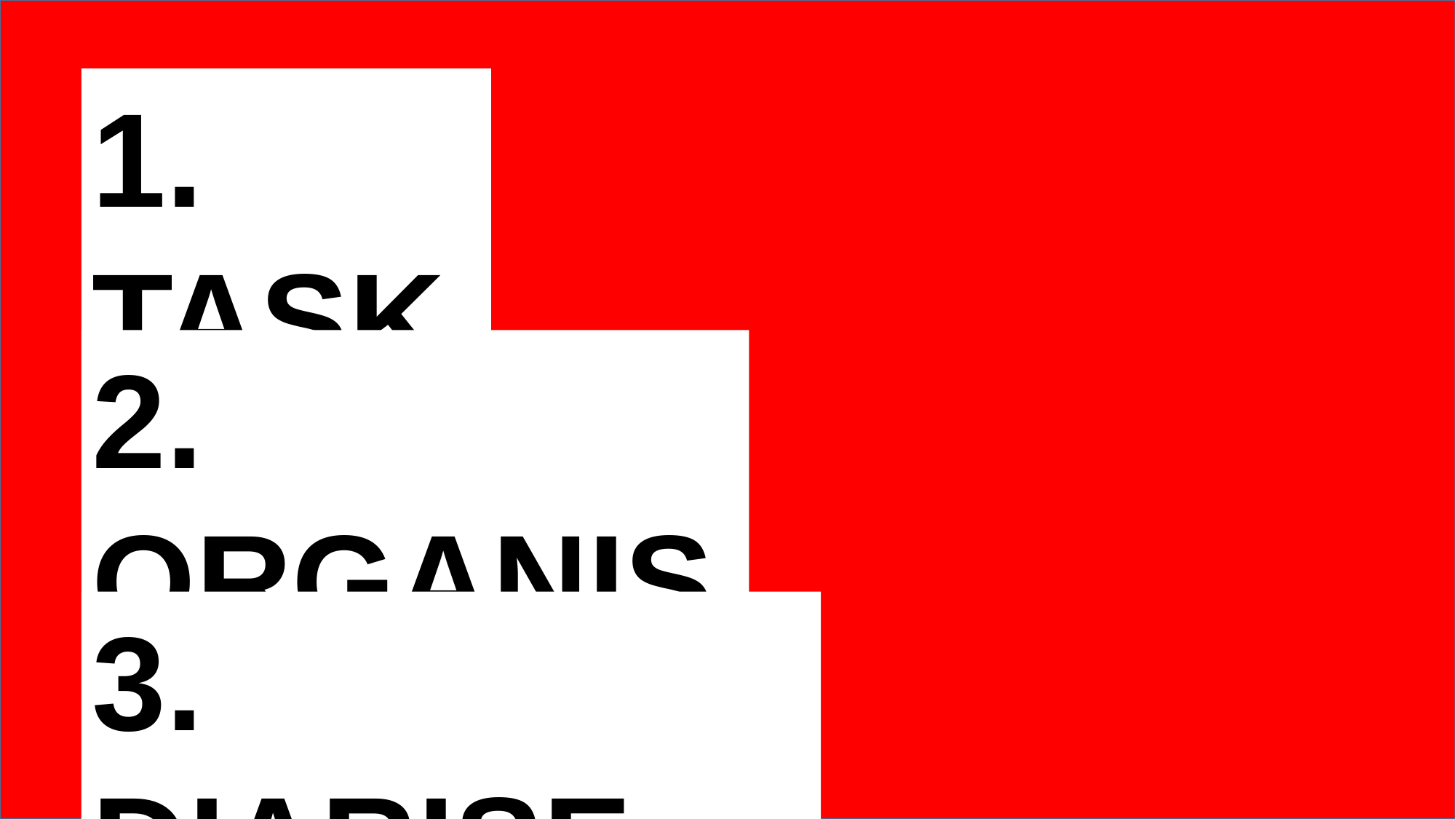

1. TASKS
2. ORGANISE
3. DIARISE; DO